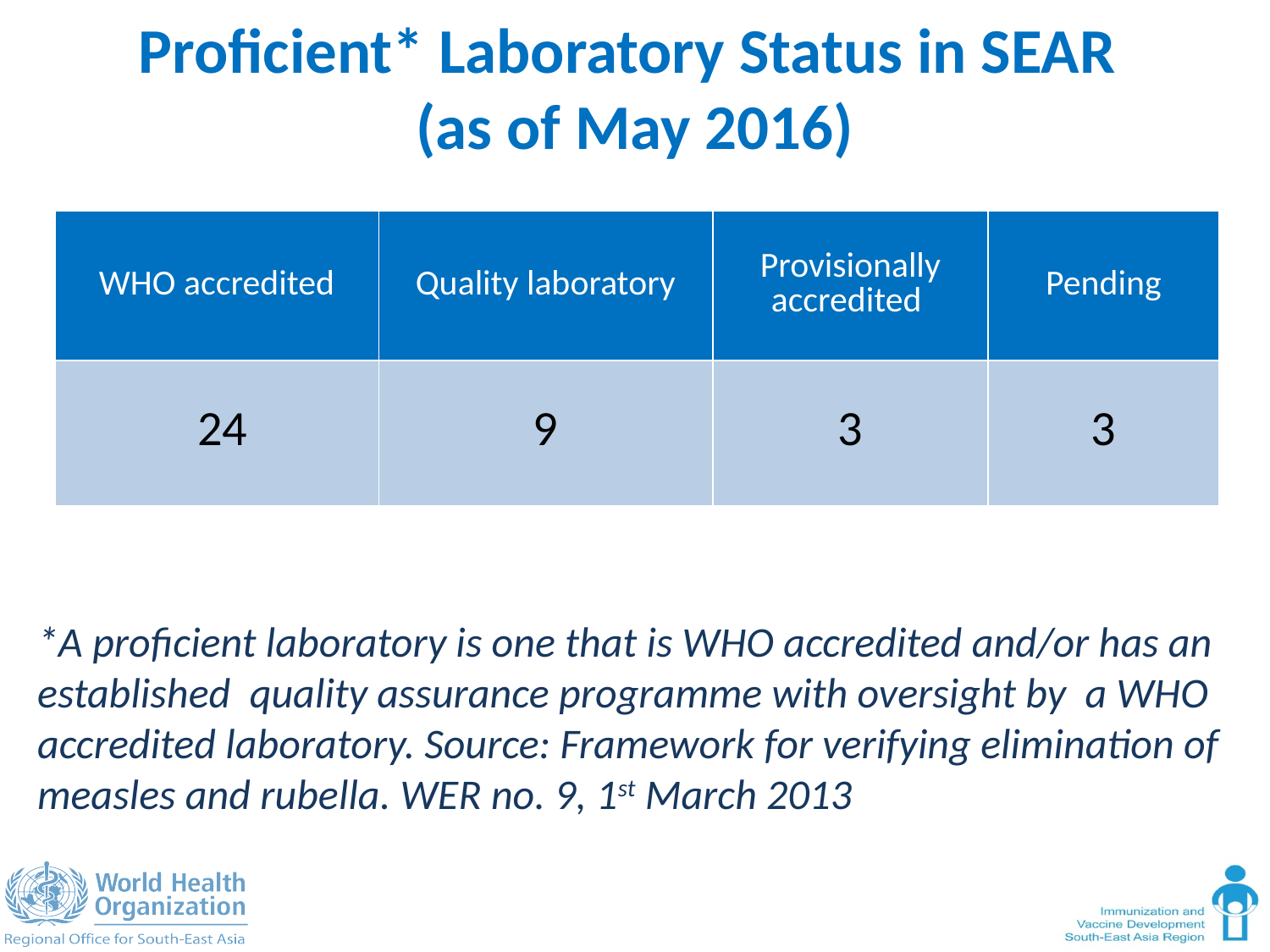

Proficient* Laboratory Status in SEAR
(as of May 2016)
| WHO accredited | Quality laboratory | Provisionally accredited | Pending |
| --- | --- | --- | --- |
| 24 | 9 | 3 | 3 |
*A proficient laboratory is one that is WHO accredited and/or has an established  quality assurance programme with oversight by  a WHO accredited laboratory. Source: Framework for verifying elimination of measles and rubella. WER no. 9, 1st March 2013